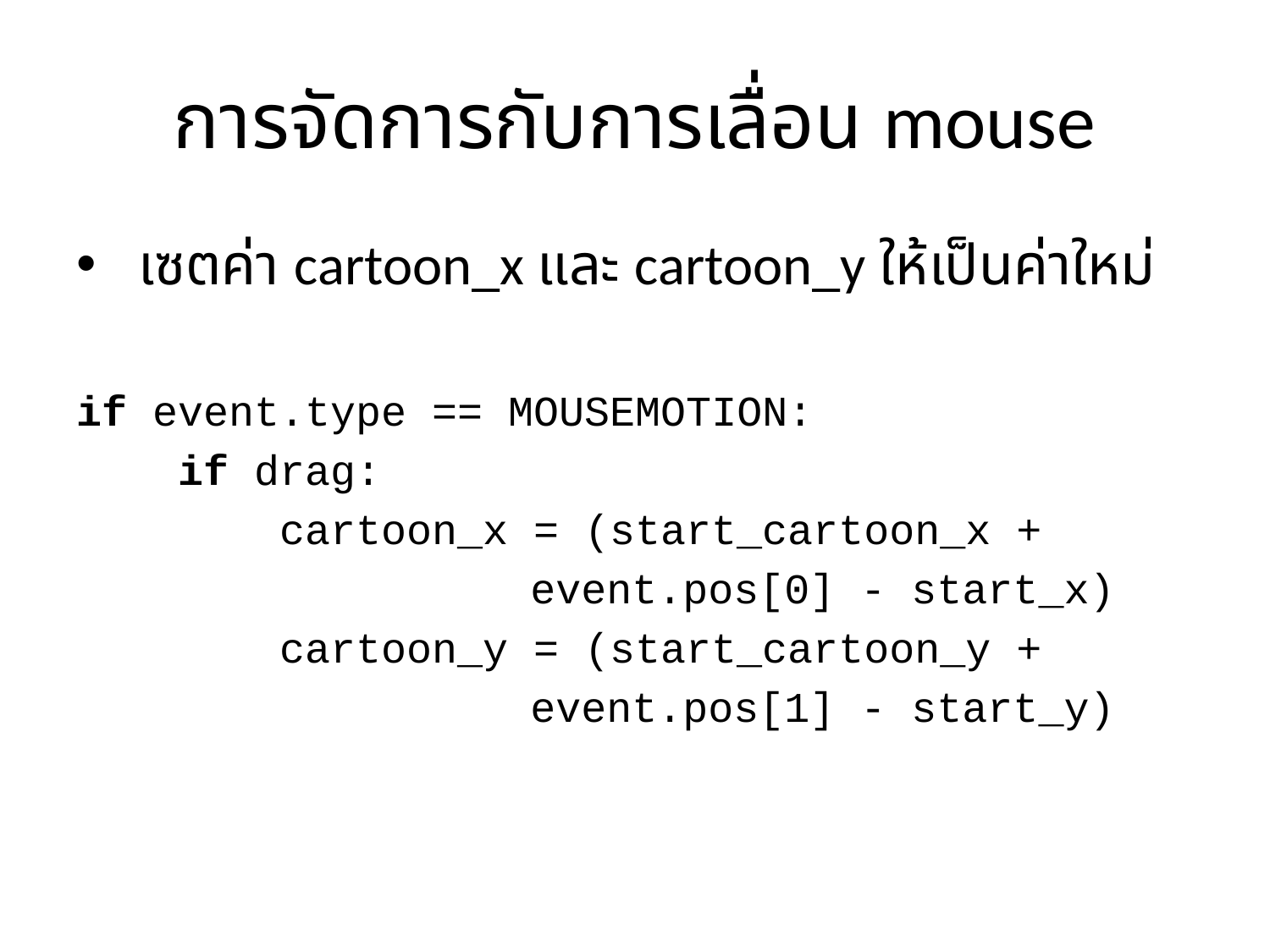

# การจัดการกับการเลื่อน mouse
 เซตค่า cartoon_x และ cartoon_y ให้เป็นค่าใหม่

if event.type == MOUSEMOTION:
    if drag:
        cartoon_x = (start_cartoon_x +
				 event.pos[0] - start_x)
        cartoon_y = (start_cartoon_y +
				 event.pos[1] - start_y)